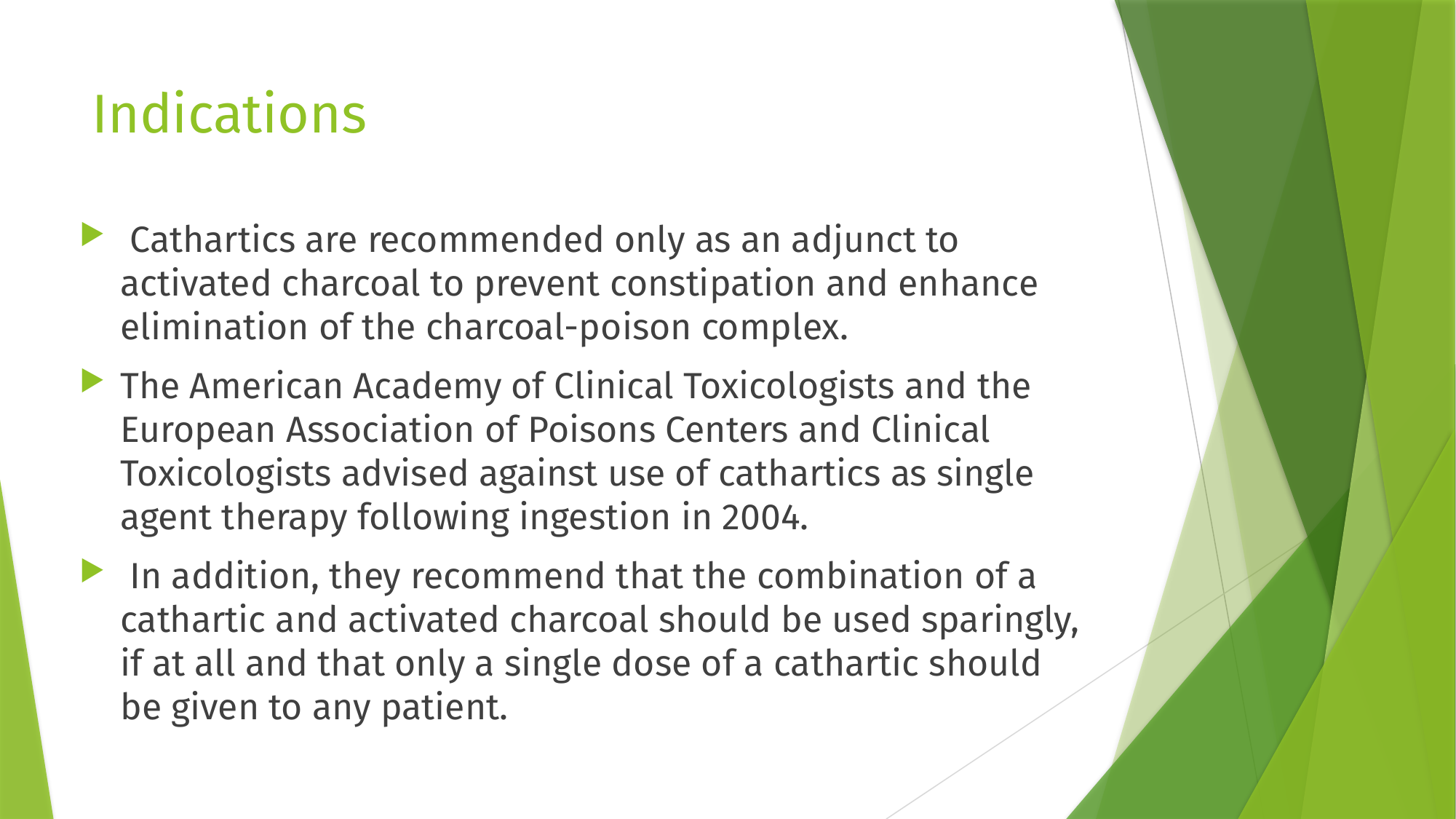

# Indications

 Cathartics are recommended only as an adjunct to activated charcoal to prevent constipation and enhance elimination of the charcoal-poison complex.
The American Academy of Clinical Toxicologists and the European Association of Poisons Centers and Clinical Toxicologists advised against use of cathartics as single agent therapy following ingestion in 2004.
 In addition, they recommend that the combination of a cathartic and activated charcoal should be used sparingly, if at all and that only a single dose of a cathartic should be given to any patient.